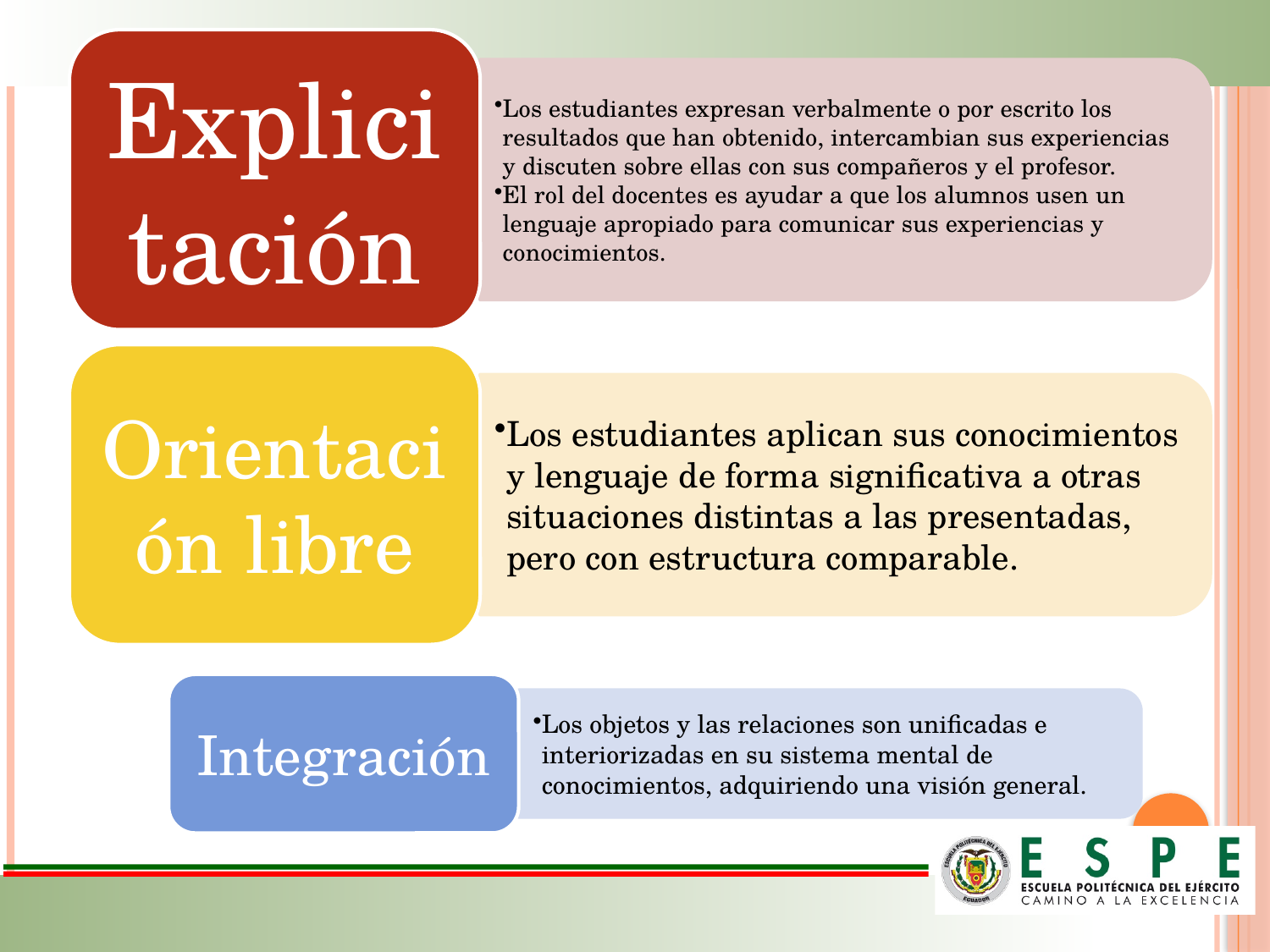

Explicitación
Los estudiantes expresan verbalmente o por escrito los resultados que han obtenido, intercambian sus experiencias y discuten sobre ellas con sus compañeros y el profesor.
Orientación libre
Los estudiantes aplican sus conocimientos y lenguaje de forma significativa a otras situaciones distintas a las presentadas, pero con estructura comparable.
El rol del docentes es ayudar a que los alumnos usen un lenguaje apropiado para comunicar sus experiencias y conocimientos.
Integración
Los objetos y las relaciones son unificadas e interiorizadas en su sistema mental de conocimientos, adquiriendo una visión general.